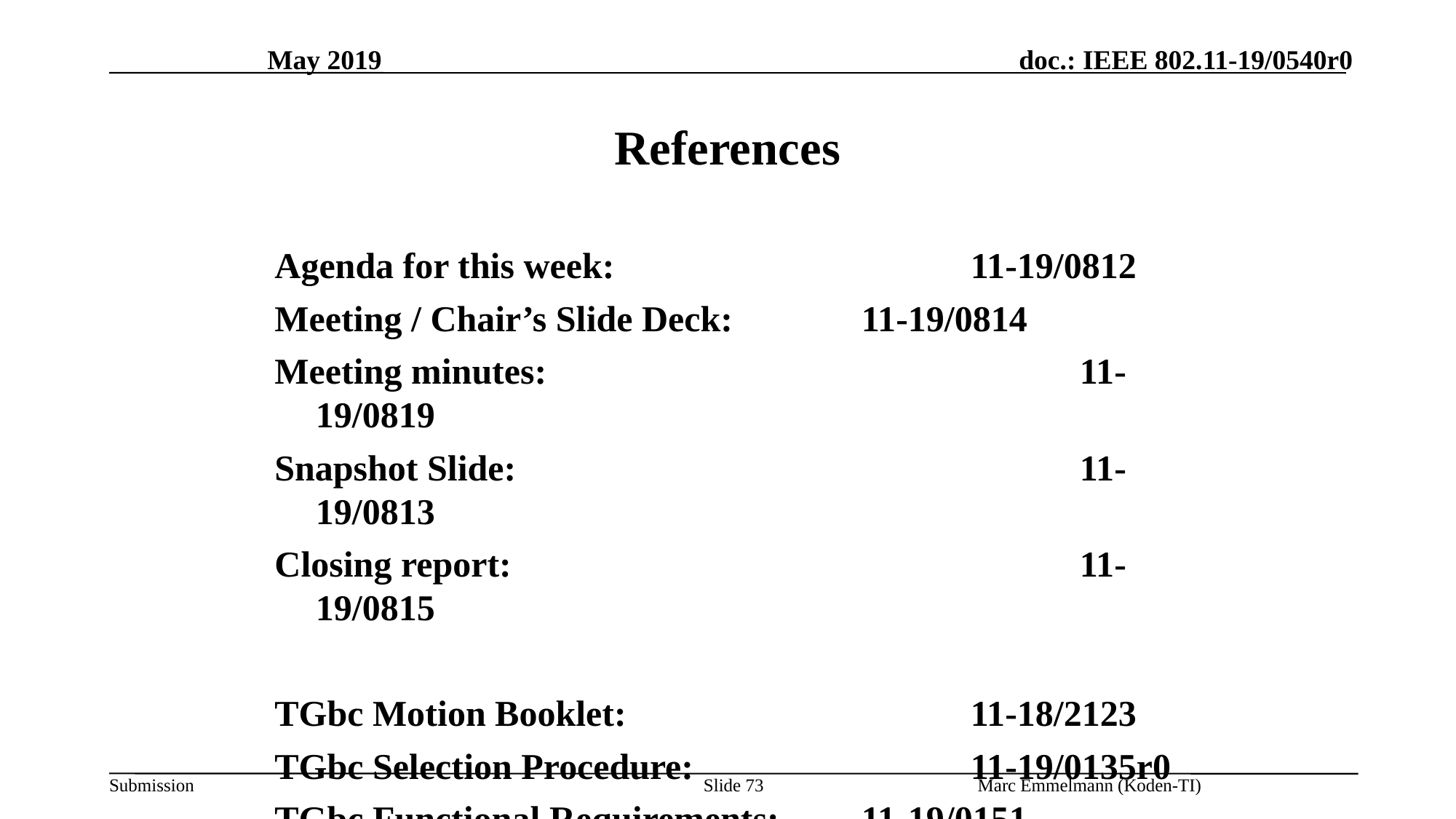

May 2019
# References
Agenda for this week:				11-19/0812
Meeting / Chair’s Slide Deck:		11-19/0814
Meeting minutes:					11-19/0819
Snapshot Slide:						11-19/0813
Closing report:						11-19/0815

TGbc Motion Booklet:				11-18/2123
TGbc Selection Procedure:			11-19/0135r0
TGbc Functional Requirements:	11-19/0151
Slide 73
Marc Emmelmann (Koden-TI)